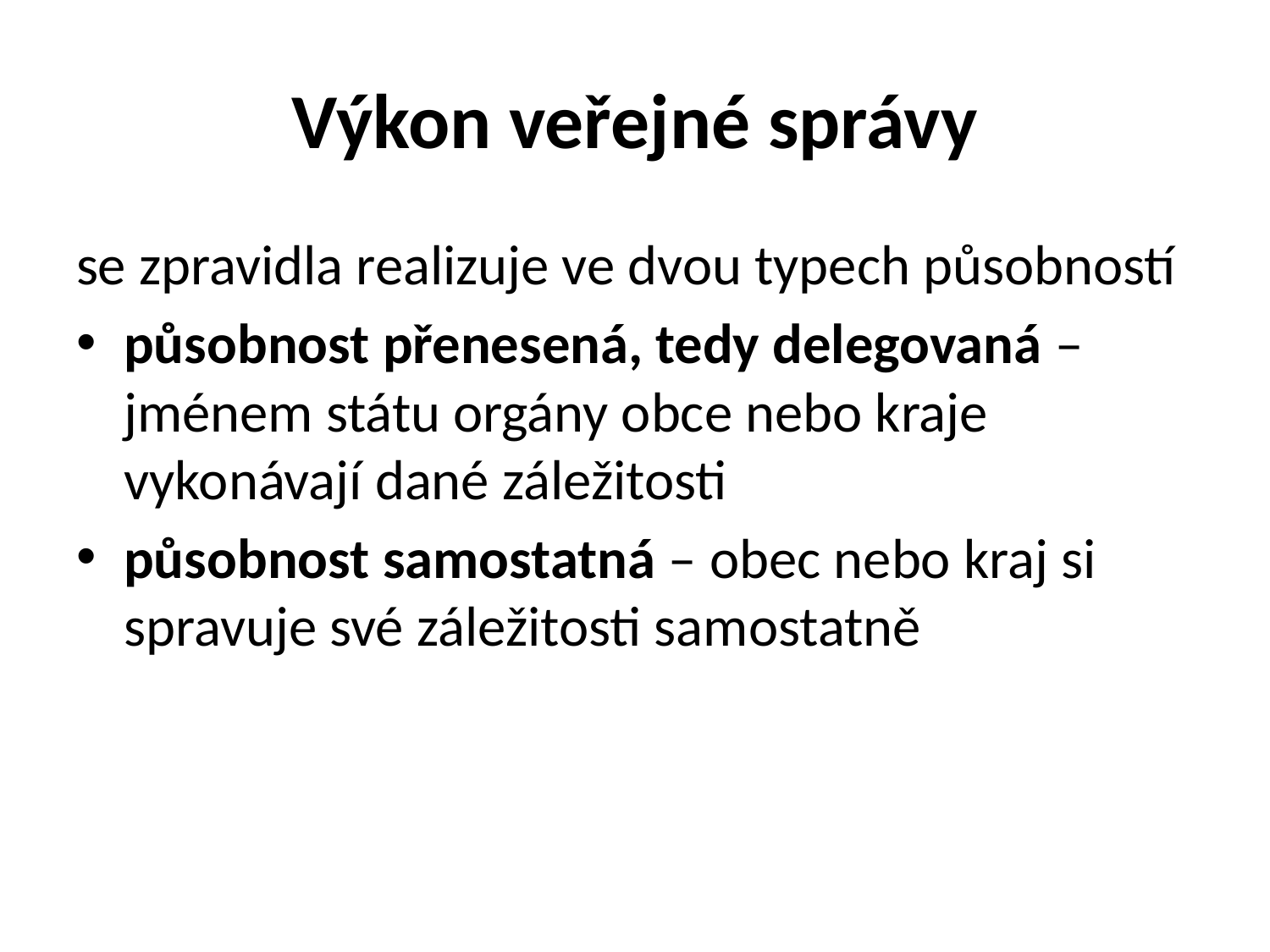

# Výkon veřejné správy
se zpravidla realizuje ve dvou typech působností
působnost přenesená, tedy delegovaná –jménem státu orgány obce nebo kraje vykonávají dané záležitosti
působnost samostatná – obec nebo kraj si spravuje své záležitosti samostatně